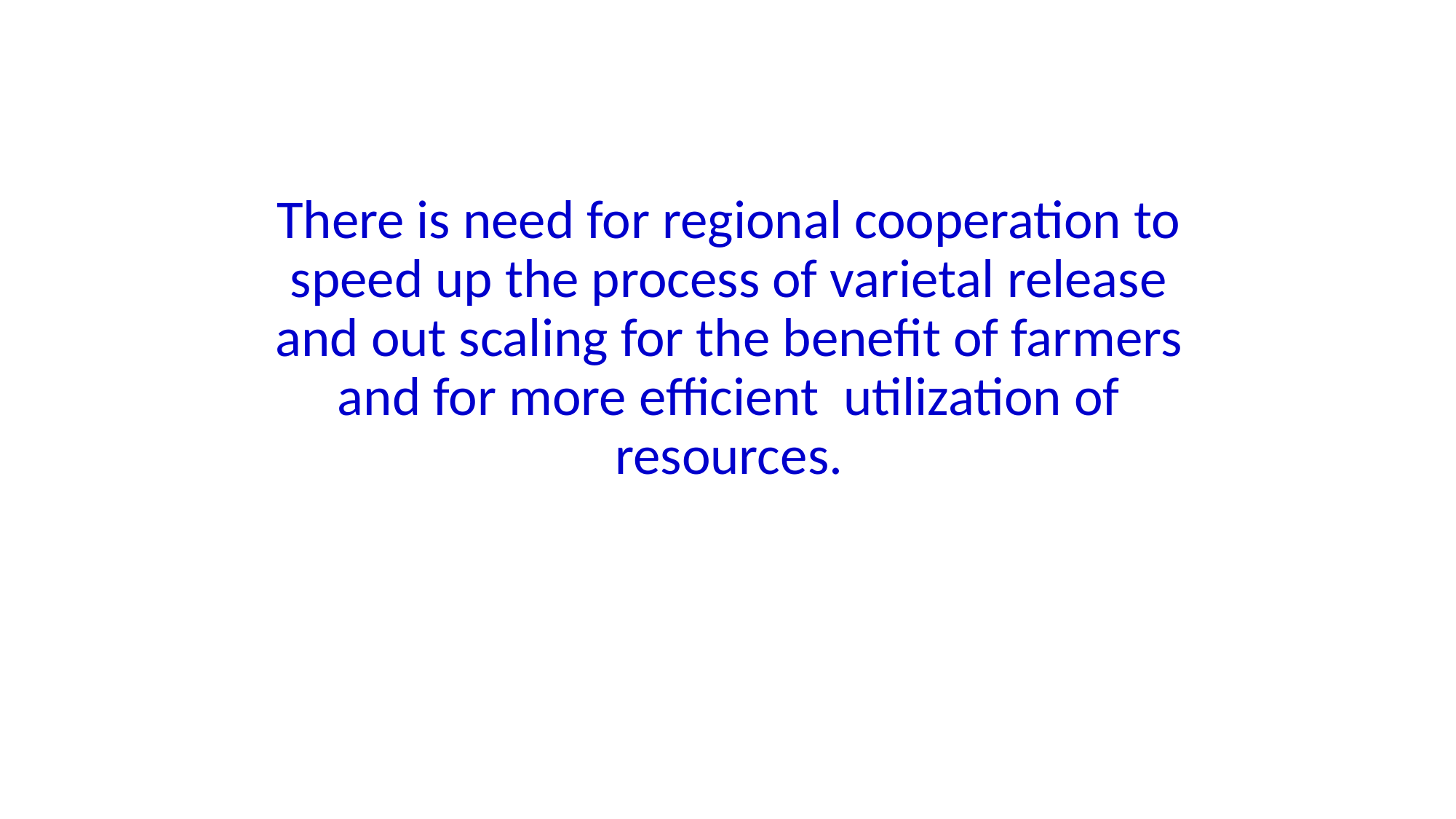

There is need for regional cooperation to speed up the process of varietal release and out scaling for the benefit of farmers and for more efficient  utilization of resources.